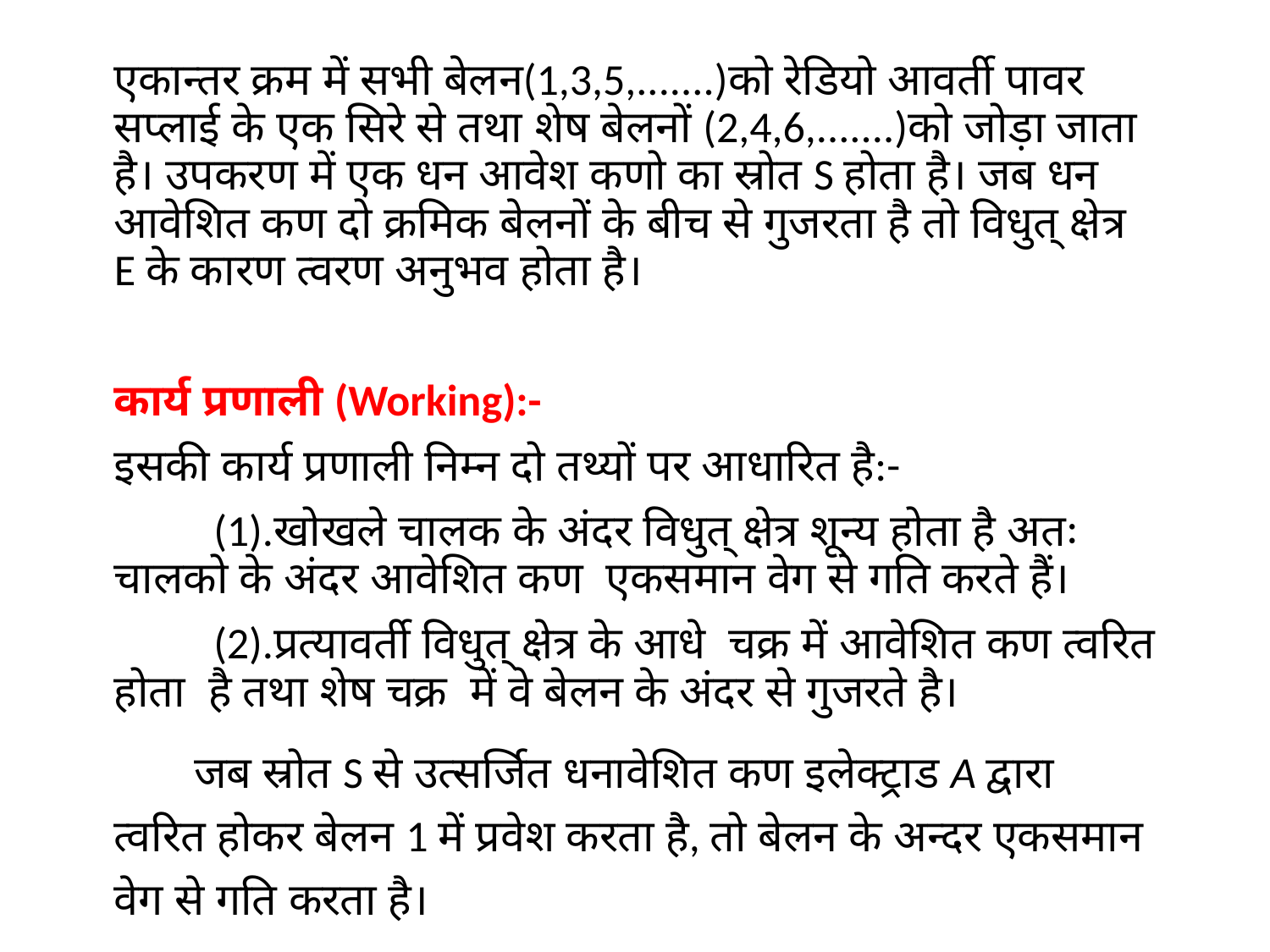

एकान्तर क्रम में सभी बेलन(1,3,5,.......)को रेडियो आवर्ती पावर सप्लाई के एक सिरे से तथा शेष बेलनों (2,4,6,.......)को जोड़ा जाता है। उपकरण में एक धन आवेश कणो का स्रोत S होता है। जब धन आवेशित कण दो क्रमिक बेलनों के बीच से गुजरता है तो विधुत् क्षेत्र E के कारण त्वरण अनुभव होता है।

कार्य प्रणाली (Working):-
इसकी कार्य प्रणाली निम्न दो तथ्यों पर आधारित है:-
          (1).खोखले चालक के अंदर विधुत् क्षेत्र शून्य होता है अतः चालको के अंदर आवेशित कण  एकसमान वेग से गति करते हैं।
          (2).प्रत्यावर्ती विधुत् क्षेत्र के आधे  चक्र में आवेशित कण त्वरित होता  है तथा शेष चक्र  में वे बेलन के अंदर से गुजरते है।
       जब स्रोत S से उत्सर्जित धनावेशित कण इलेक्ट्राड A द्वारा त्वरित होकर बेलन 1 में प्रवेश करता है, तो बेलन के अन्दर एकसमान वेग से गति करता है।